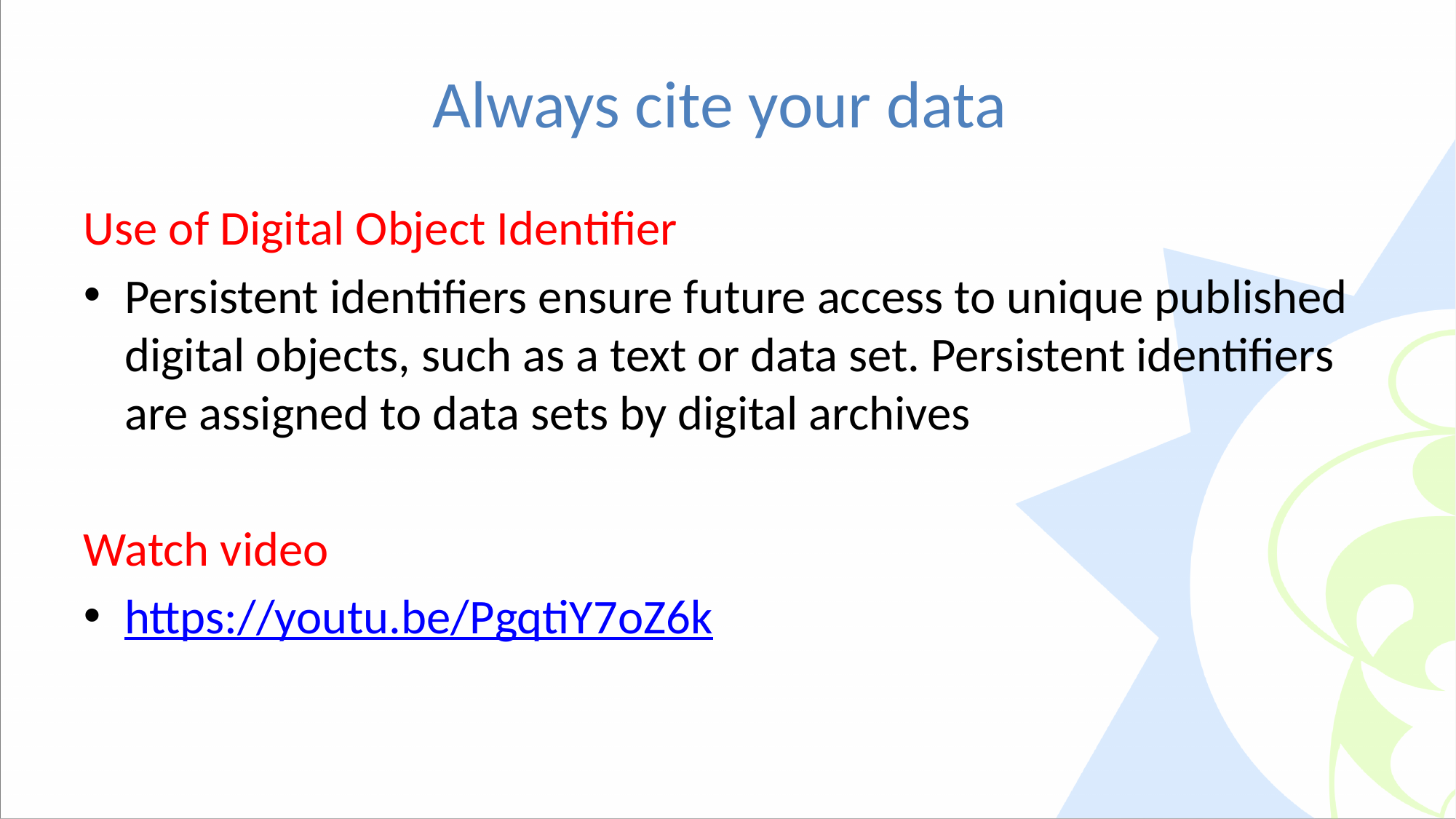

# Always cite your data
Use of Digital Object Identifier
Persistent identifiers ensure future access to unique published digital objects, such as a text or data set. Persistent identifiers are assigned to data sets by digital archives

Watch video
https://youtu.be/PgqtiY7oZ6k